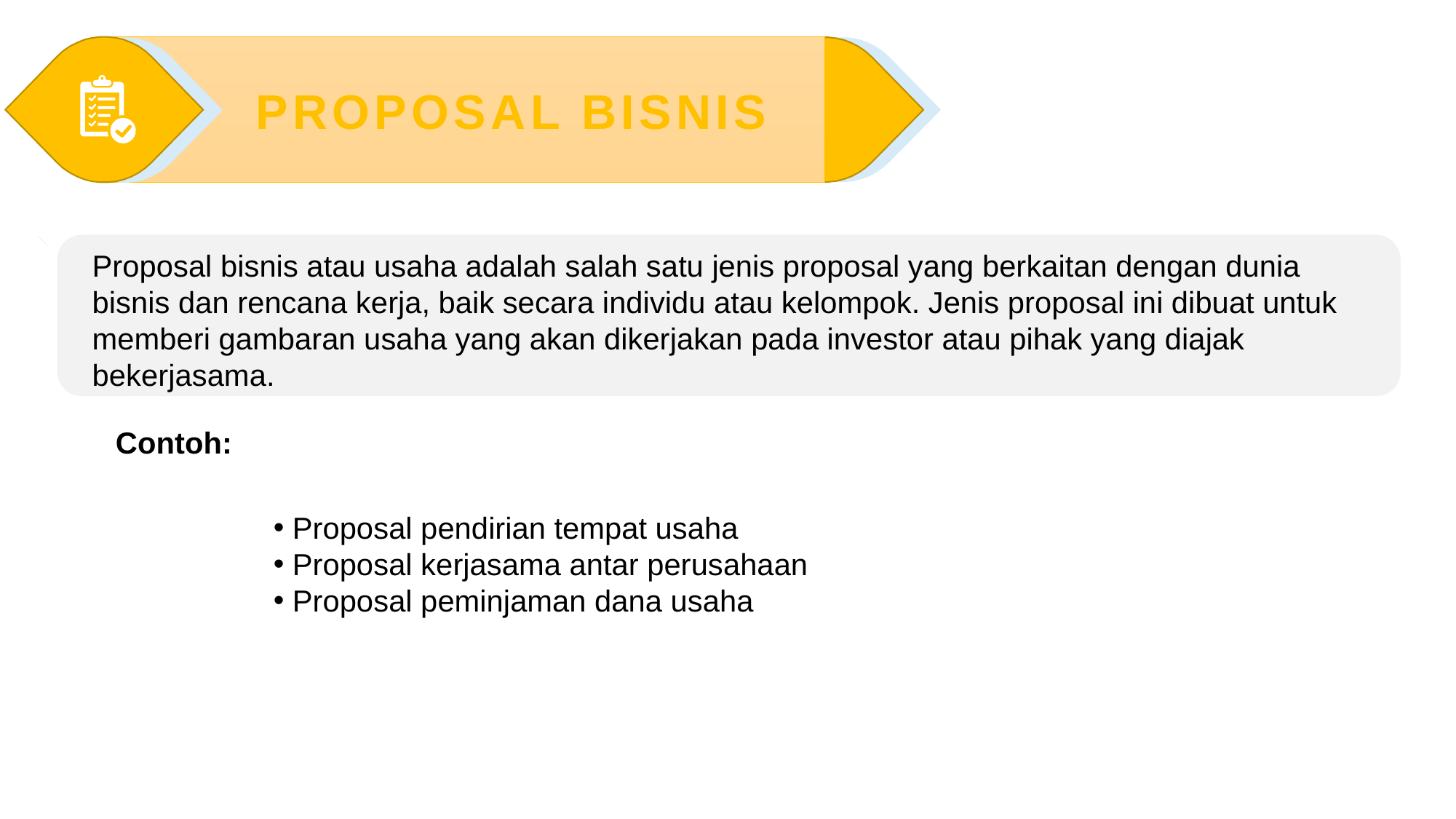

PROPOSAL BISNIS

Proposal bisnis atau usaha adalah salah satu jenis proposal yang berkaitan dengan dunia bisnis dan rencana kerja, baik secara individu atau kelompok. Jenis proposal ini dibuat untuk memberi gambaran usaha yang akan dikerjakan pada investor atau pihak yang diajak bekerjasama.

Contoh:
 Proposal pendirian tempat usaha
 Proposal kerjasama antar perusahaan
 Proposal peminjaman dana usaha